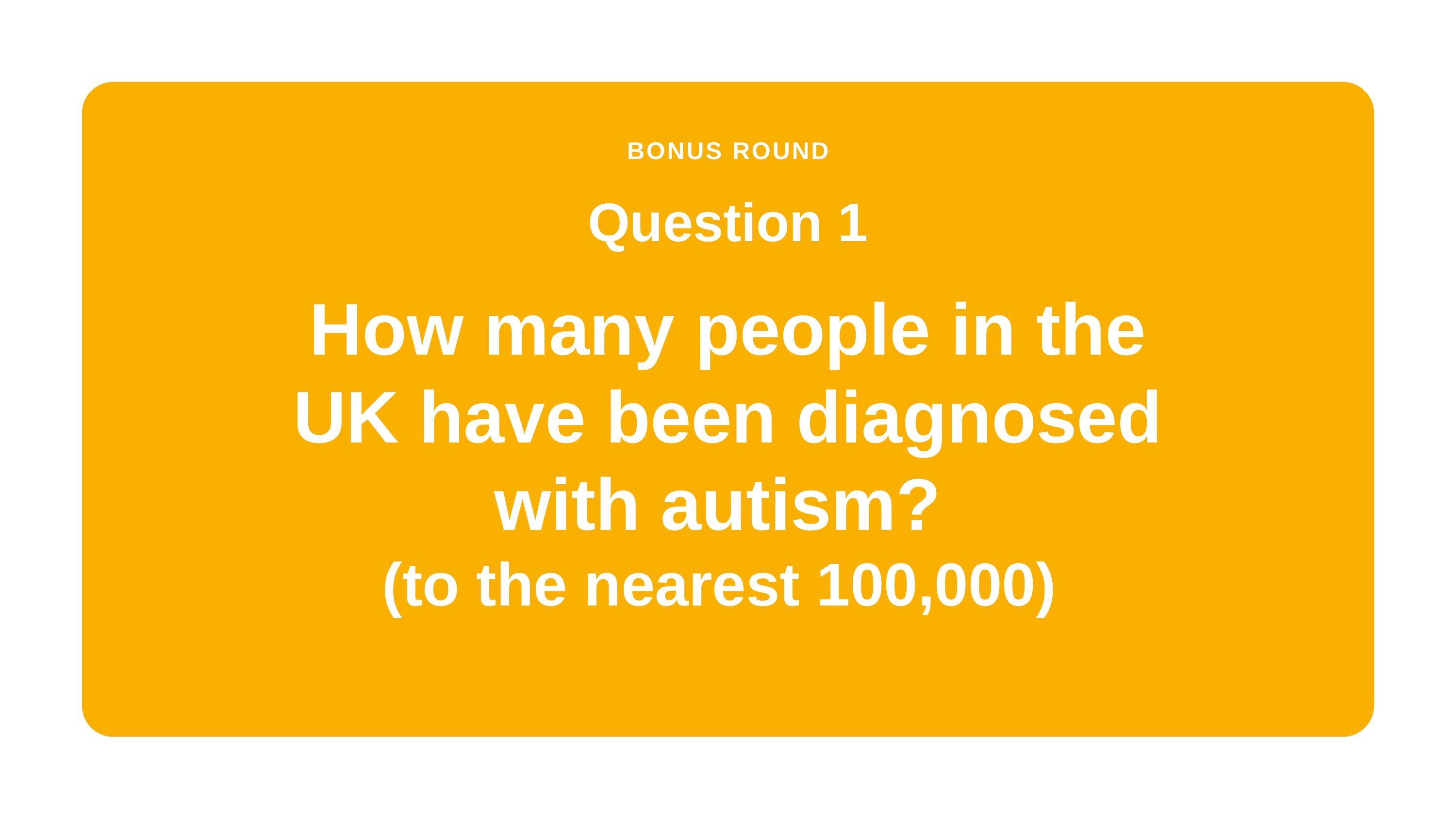

BONUS ROUND
Question 1
How many people in the
UK have been diagnosed
with autism?
(to the nearest 100,000)